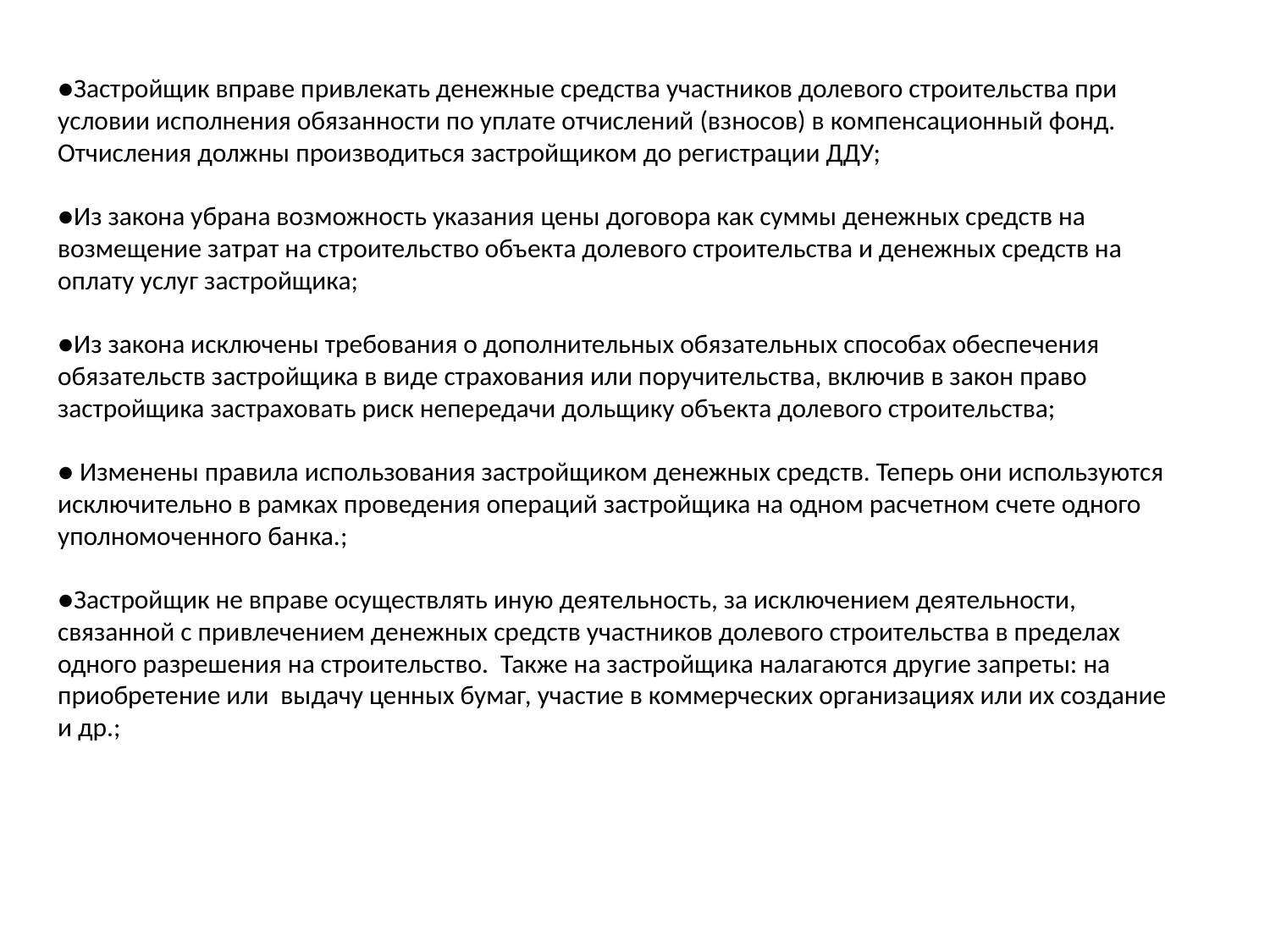

# ●Застройщик вправе привлекать денежные средства участников долевого строительства при условии исполнения обязанности по уплате отчислений (взносов) в компенсационный фонд. Отчисления должны производиться застройщиком до регистрации ДДУ; ●Из закона убрана возможность указания цены договора как суммы денежных средств на возмещение затрат на строительство объекта долевого строительства и денежных средств на оплату услуг застройщика; ●Из закона исключены требования о дополнительных обязательных способах обеспечения обязательств застройщика в виде страхования или поручительства, включив в закон право застройщика застраховать риск непередачи дольщику объекта долевого строительства; ● Изменены правила использования застройщиком денежных средств. Теперь они используются исключительно в рамках проведения операций застройщика на одном расчетном счете одного уполномоченного банка.; ●Застройщик не вправе осуществлять иную деятельность, за исключением деятельности, связанной с привлечением денежных средств участников долевого строительства в пределах одного разрешения на строительство.  Также на застройщика налагаются другие запреты: на приобретение или  выдачу ценных бумаг, участие в коммерческих организациях или их создание и др.;